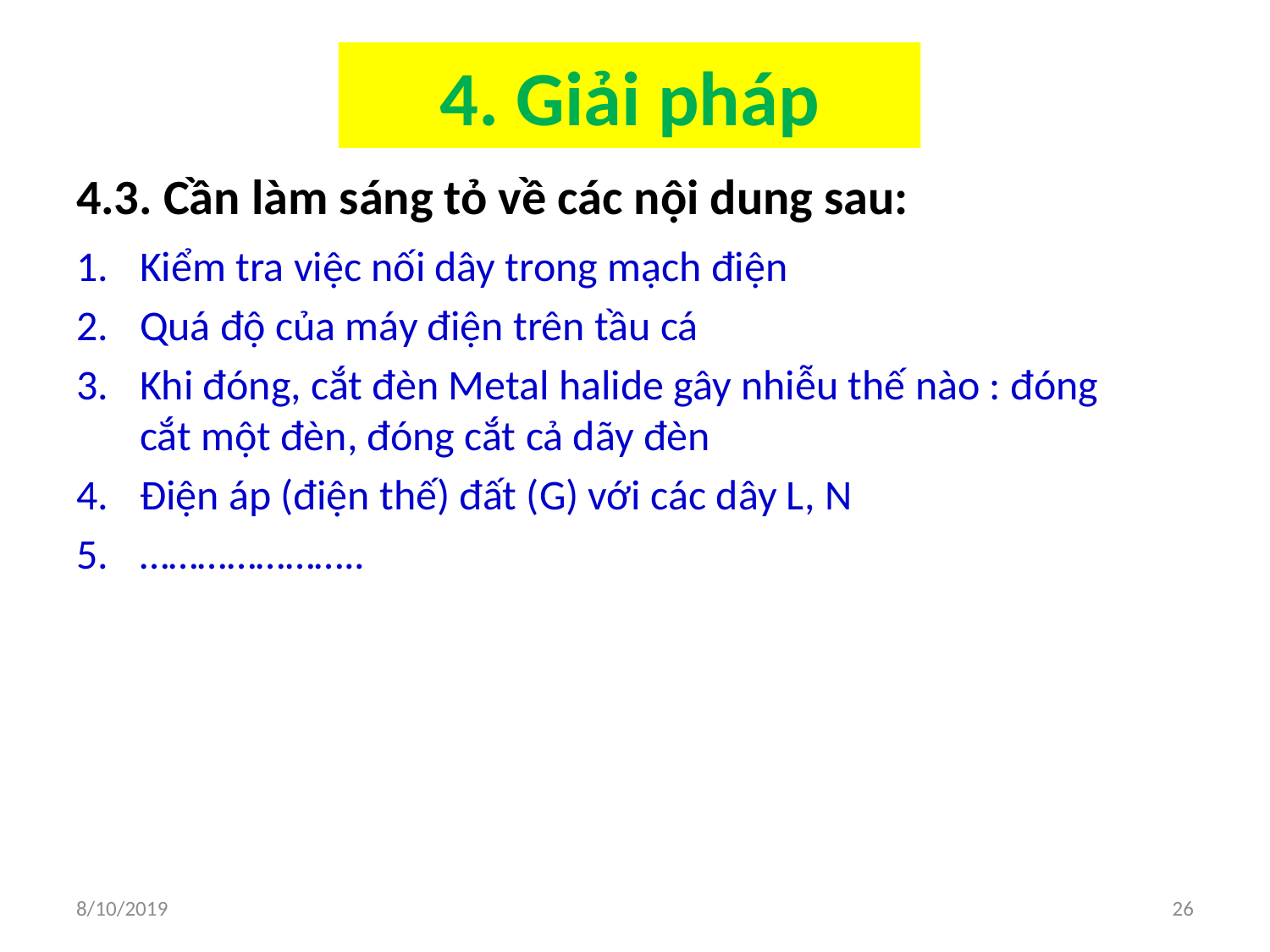

# 4. Giải pháp
4.3. Cần làm sáng tỏ về các nội dung sau:
Kiểm tra việc nối dây trong mạch điện
Quá độ của máy điện trên tầu cá
Khi đóng, cắt đèn Metal halide gây nhiễu thế nào : đóng cắt một đèn, đóng cắt cả dãy đèn
Điện áp (điện thế) đất (G) với các dây L, N
…………………..
8/10/2019
26